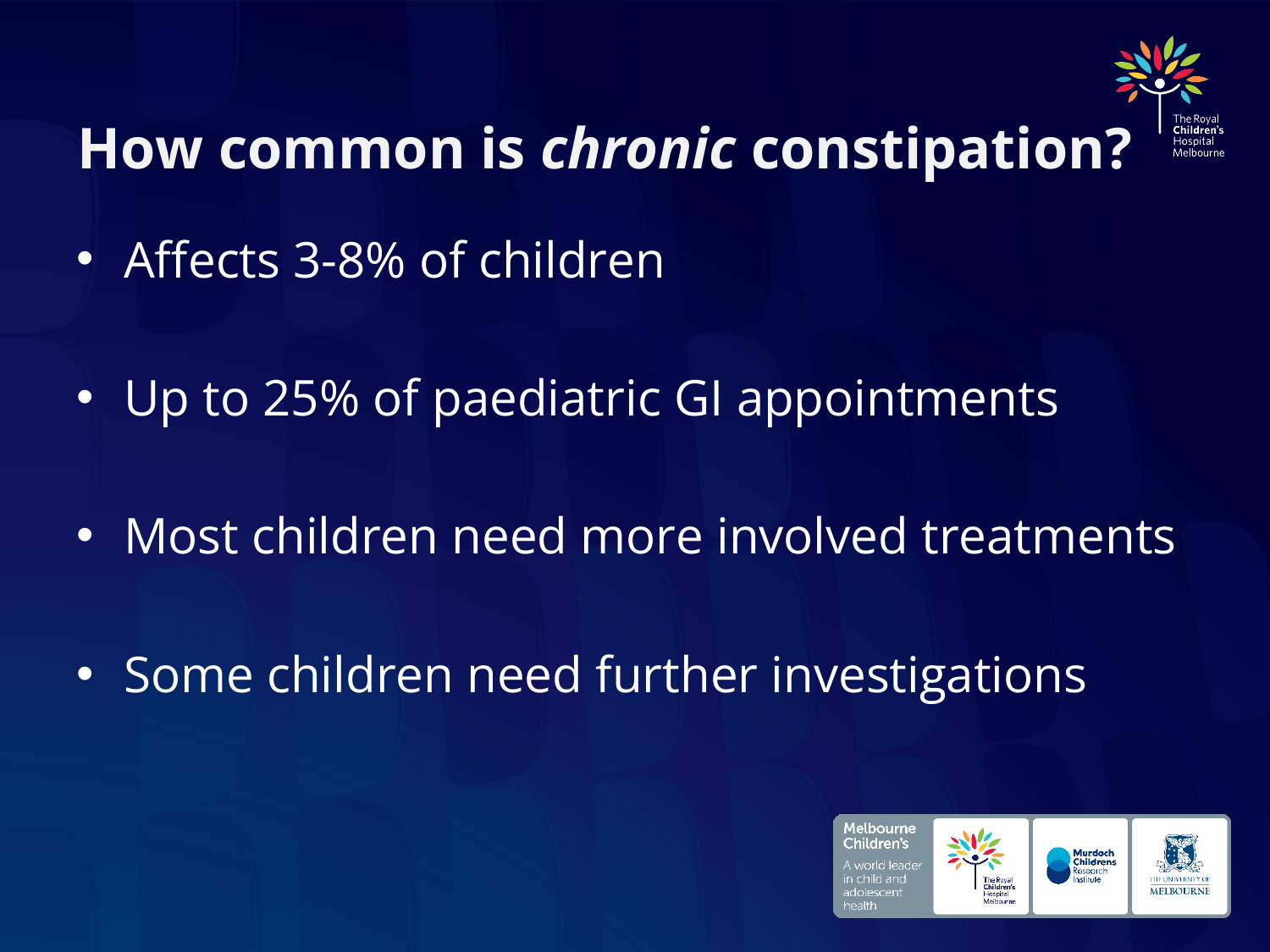

# How common is chronic constipation?
Affects 3-8% of children

Up to 25% of paediatric GI appointments

Most children need more involved treatments

Some children need further investigations